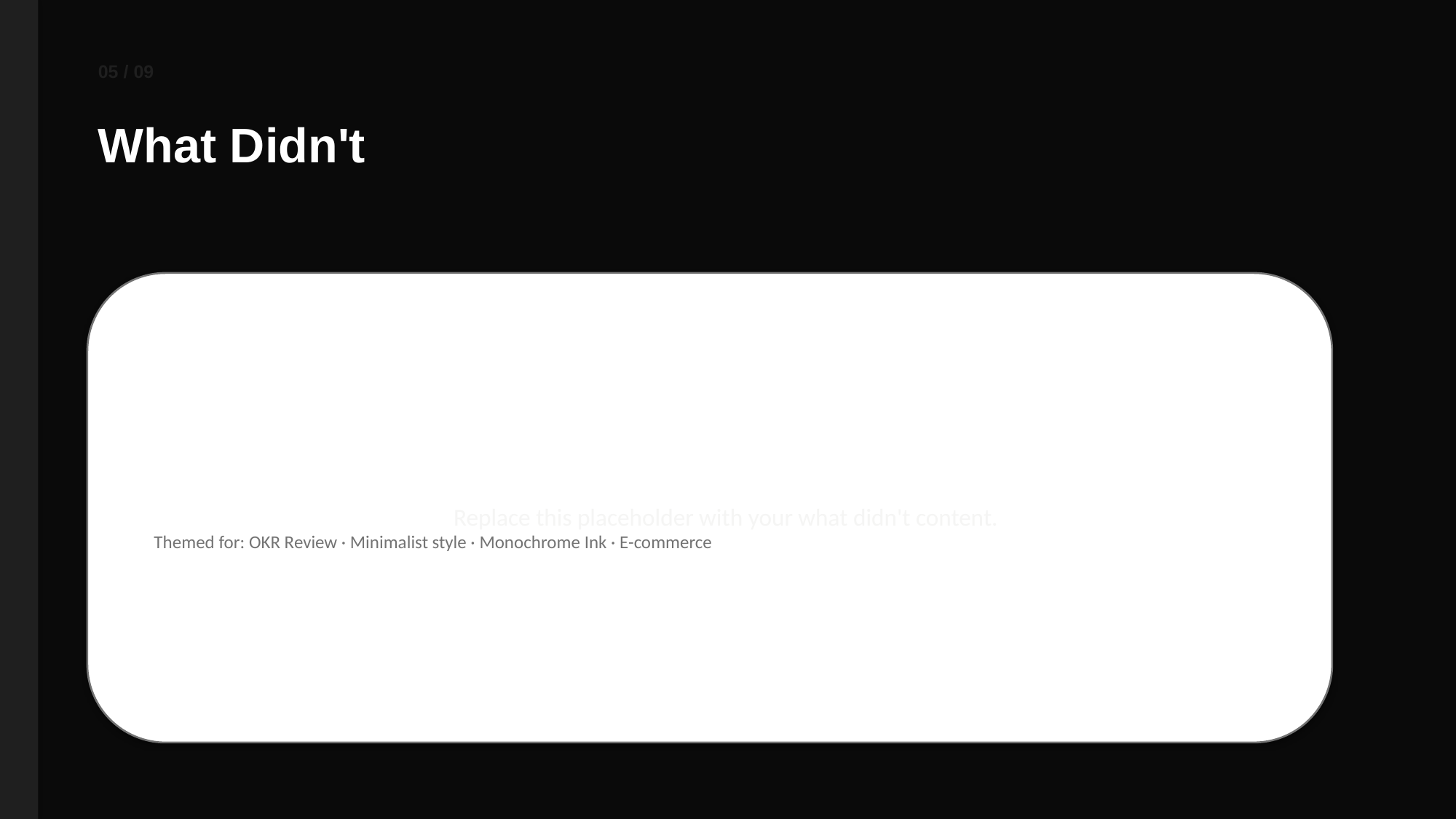

05 / 09
What Didn't
Replace this placeholder with your what didn't content.
Themed for: OKR Review · Minimalist style · Monochrome Ink · E-commerce